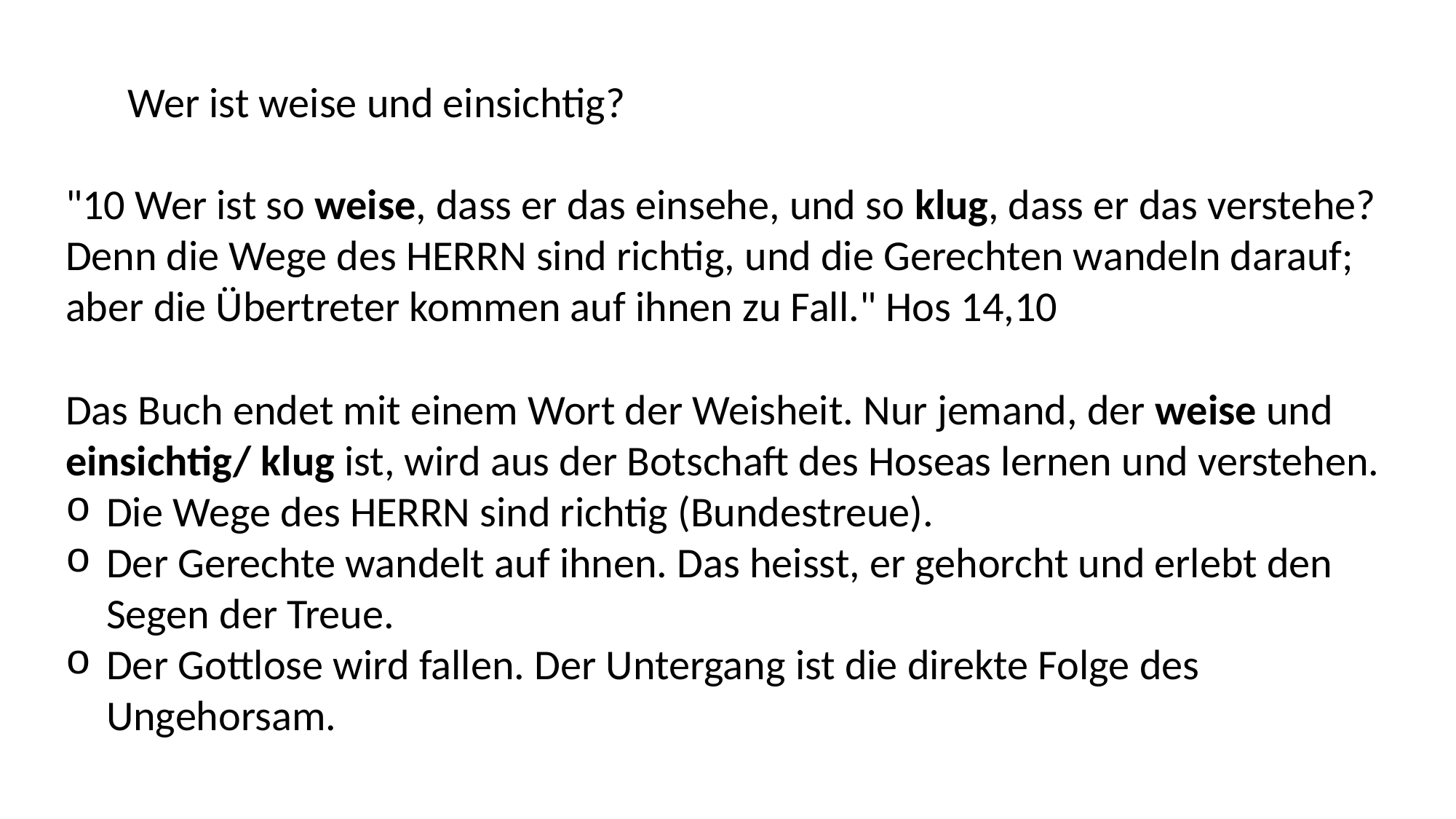

Wer ist weise und einsichtig?
"10 Wer ist so weise, dass er das einsehe, und so klug, dass er das verstehe? Denn die Wege des HERRN sind richtig, und die Gerechten wandeln darauf; aber die Übertreter kommen auf ihnen zu Fall." Hos 14,10
Das Buch endet mit einem Wort der Weisheit. Nur jemand, der weise und einsichtig/ klug ist, wird aus der Botschaft des Hoseas lernen und verstehen.
Die Wege des HERRN sind richtig (Bundestreue).
Der Gerechte wandelt auf ihnen. Das heisst, er gehorcht und erlebt den Segen der Treue.
Der Gottlose wird fallen. Der Untergang ist die direkte Folge des Ungehorsam.